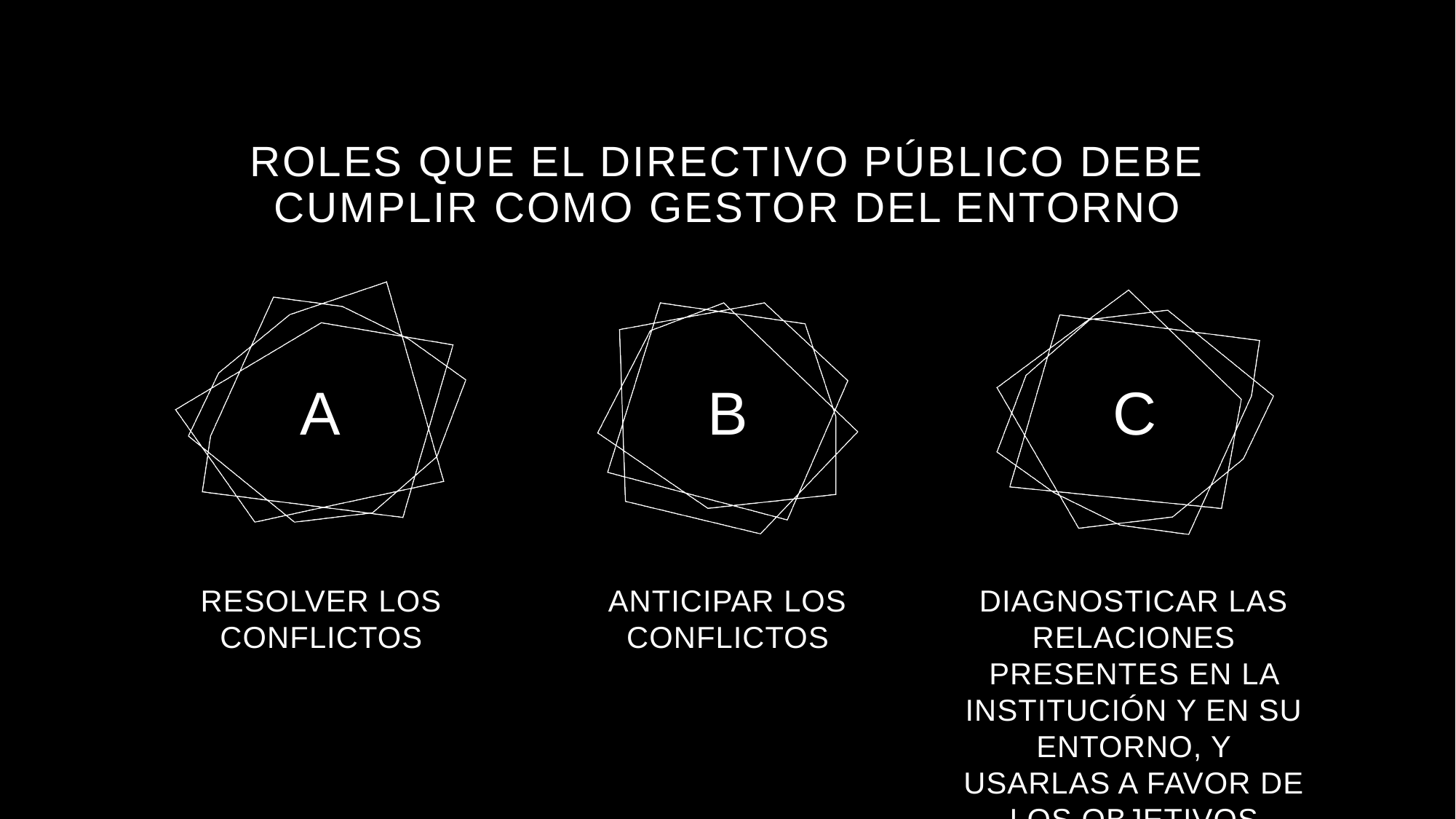

# roles que el directivo público debe cumplir como gestor del entorno
A
B
C
Resolver los conflictos
Anticipar los conflictos
Diagnosticar las relaciones presentes en la institución y en su entorno, y usarlas a favor de los objetivos